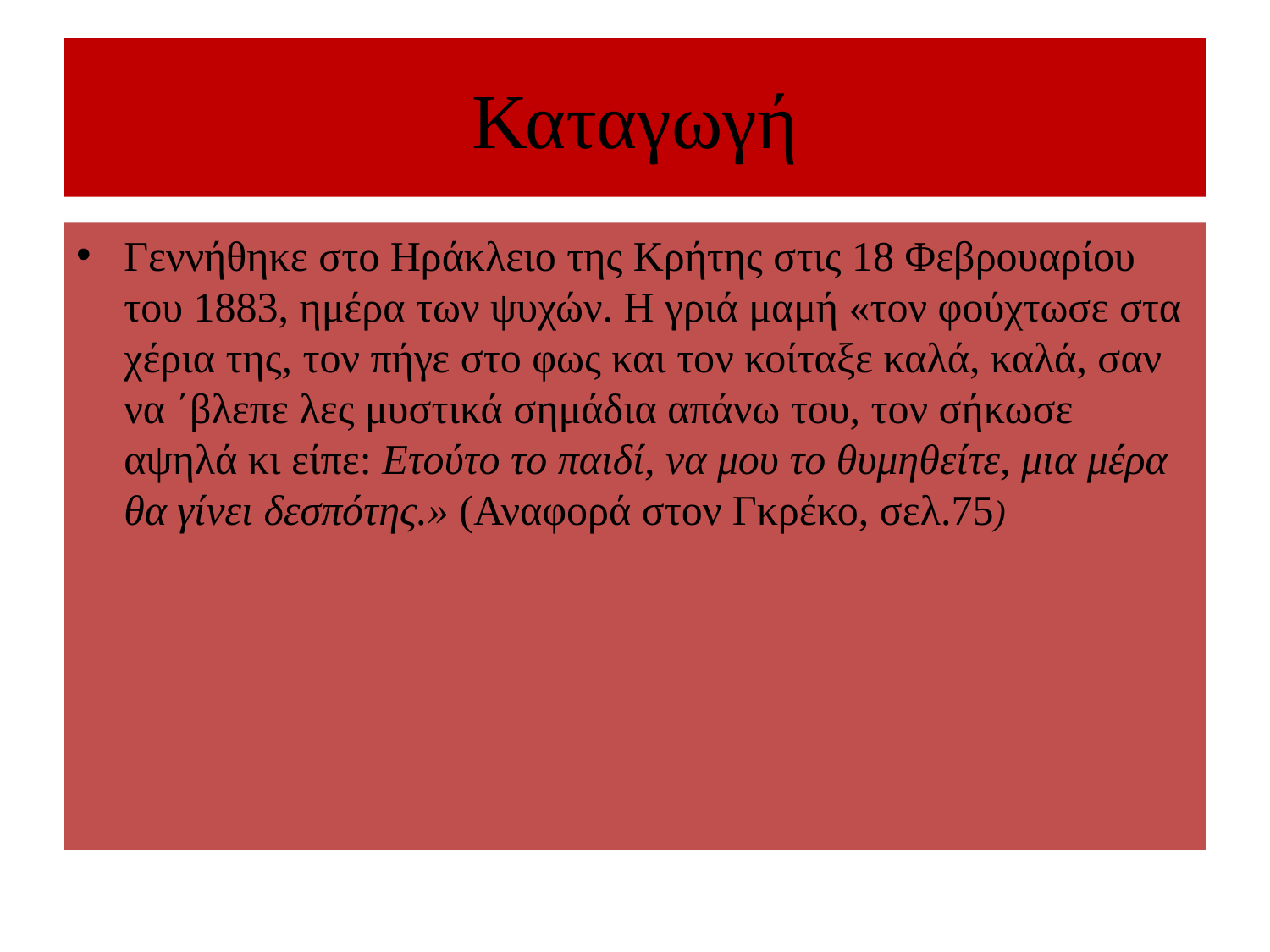

# Καταγωγή
Γεννήθηκε στο Ηράκλειο της Κρήτης στις 18 Φεβρουαρίου του 1883, ημέρα των ψυχών. Η γριά μαμή «τον φούχτωσε στα χέρια της, τον πήγε στο φως και τον κοίταξε καλά, καλά, σαν να ΄βλεπε λες μυστικά σημάδια απάνω του, τον σήκωσε αψηλά κι είπε: Ετούτο το παιδί, να μου το θυμηθείτε, μια μέρα θα γίνει δεσπότης.» (Αναφορά στον Γκρέκο, σελ.75)